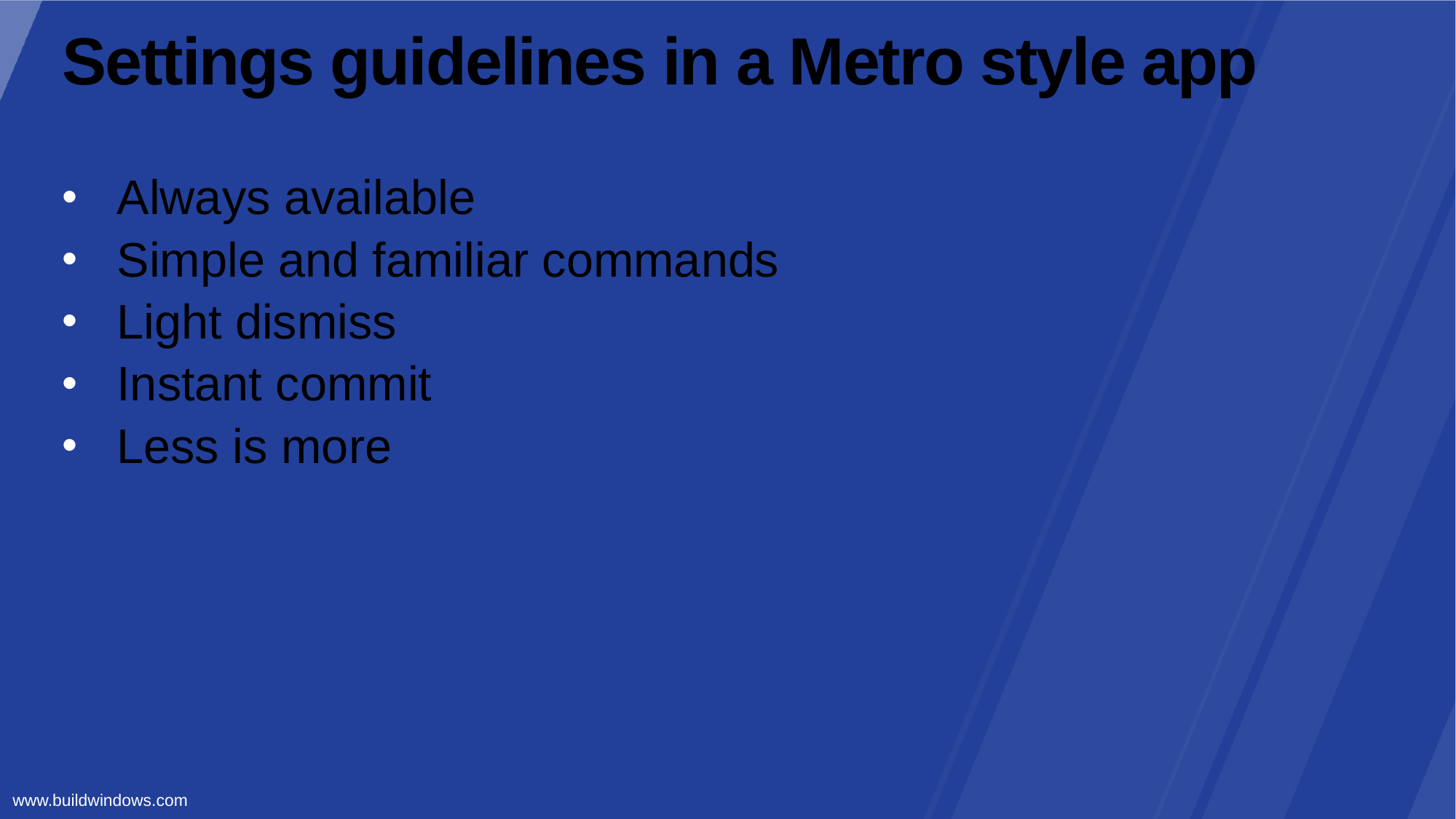

# Settings guidelines in a Metro style app
Always available
Simple and familiar commands
Light dismiss
Instant commit
Less is more